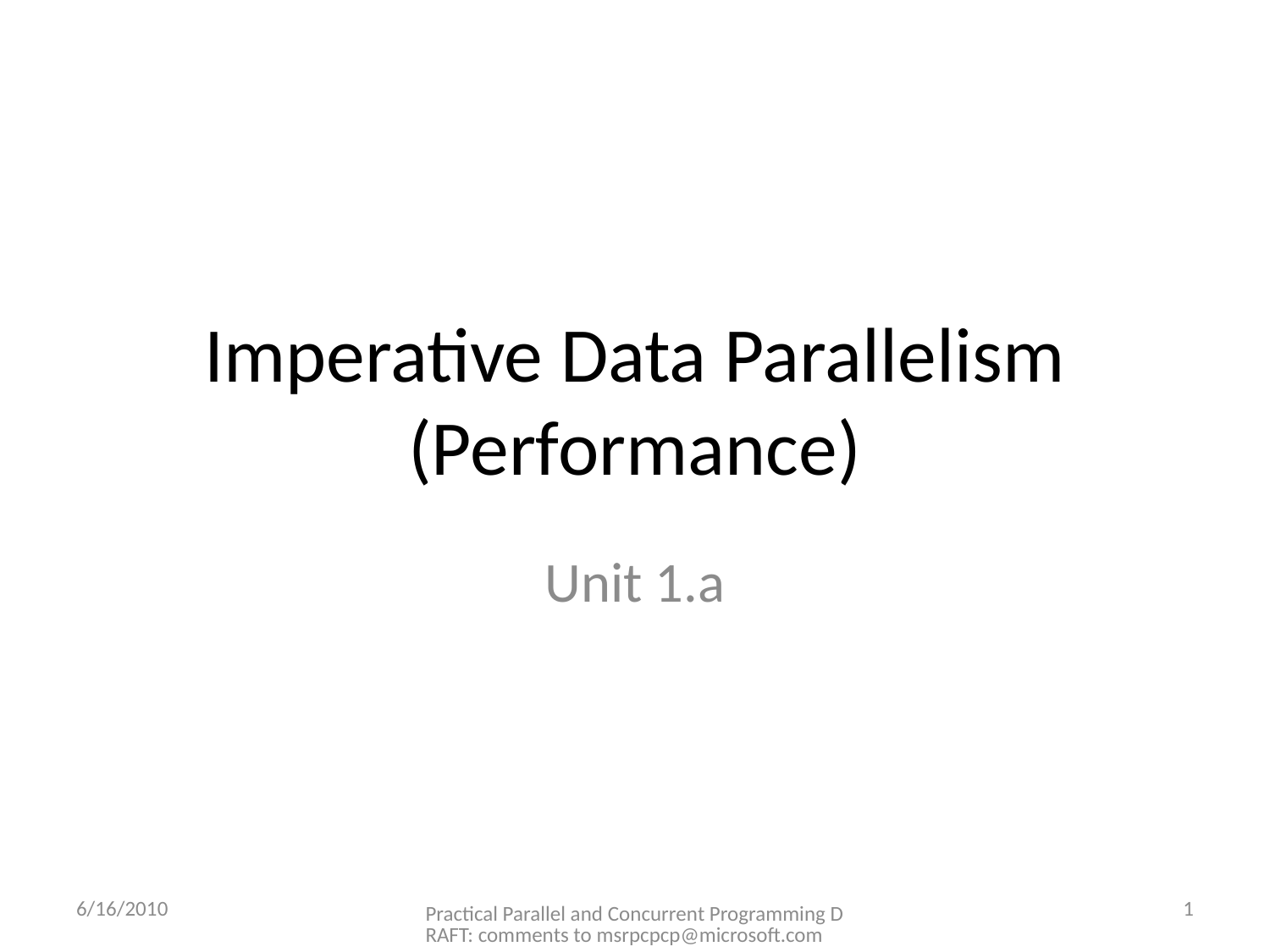

# Imperative Data Parallelism (Performance)
Unit 1.a
Practical Parallel and Concurrent Programming DRAFT: comments to msrpcpcp@microsoft.com
6/16/2010
1